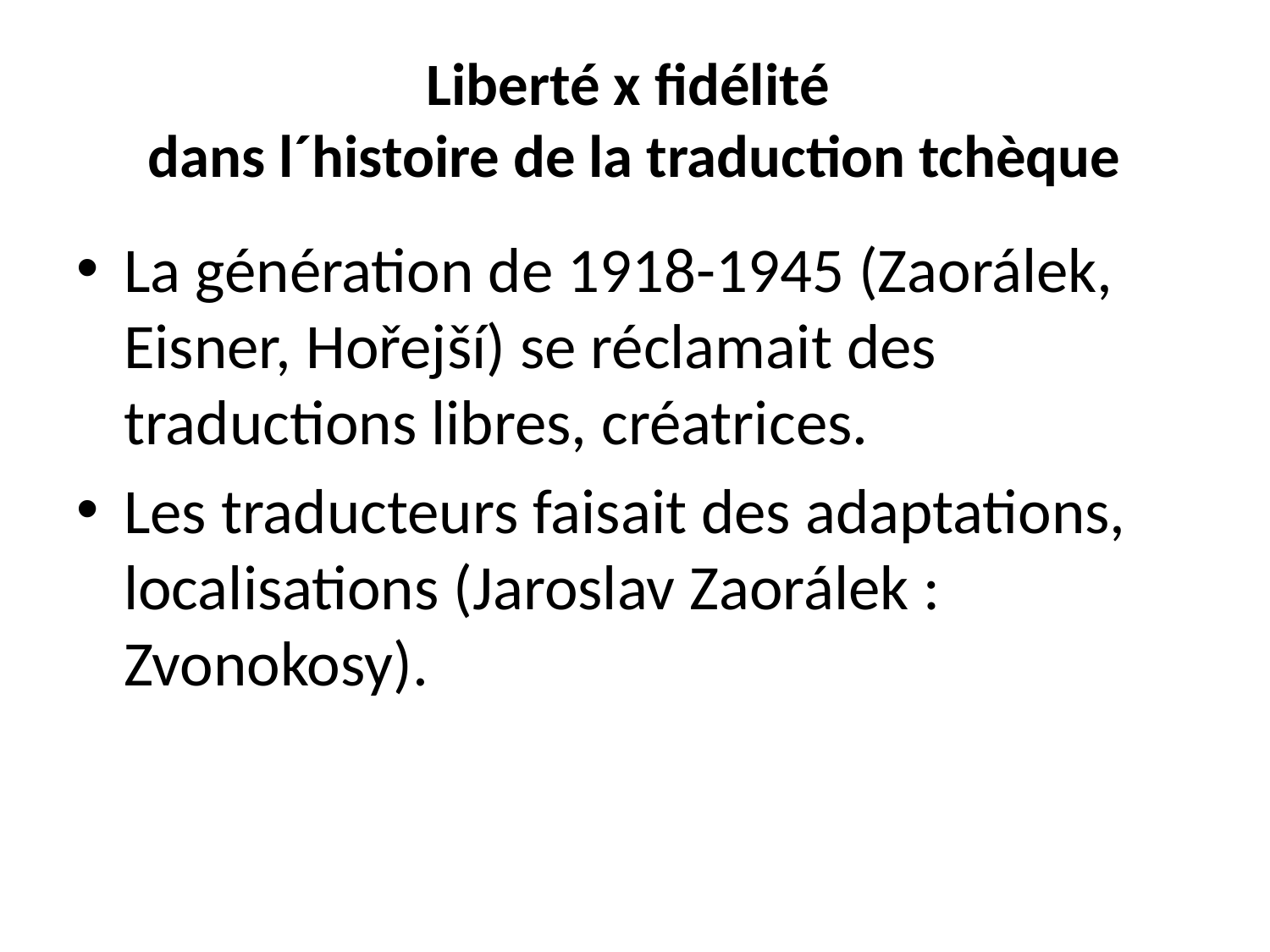

# Liberté x fidélité dans l´histoire de la traduction tchèque
La génération de 1918-1945 (Zaorálek, Eisner, Hořejší) se réclamait des traductions libres, créatrices.
Les traducteurs faisait des adaptations, localisations (Jaroslav Zaorálek : Zvonokosy).